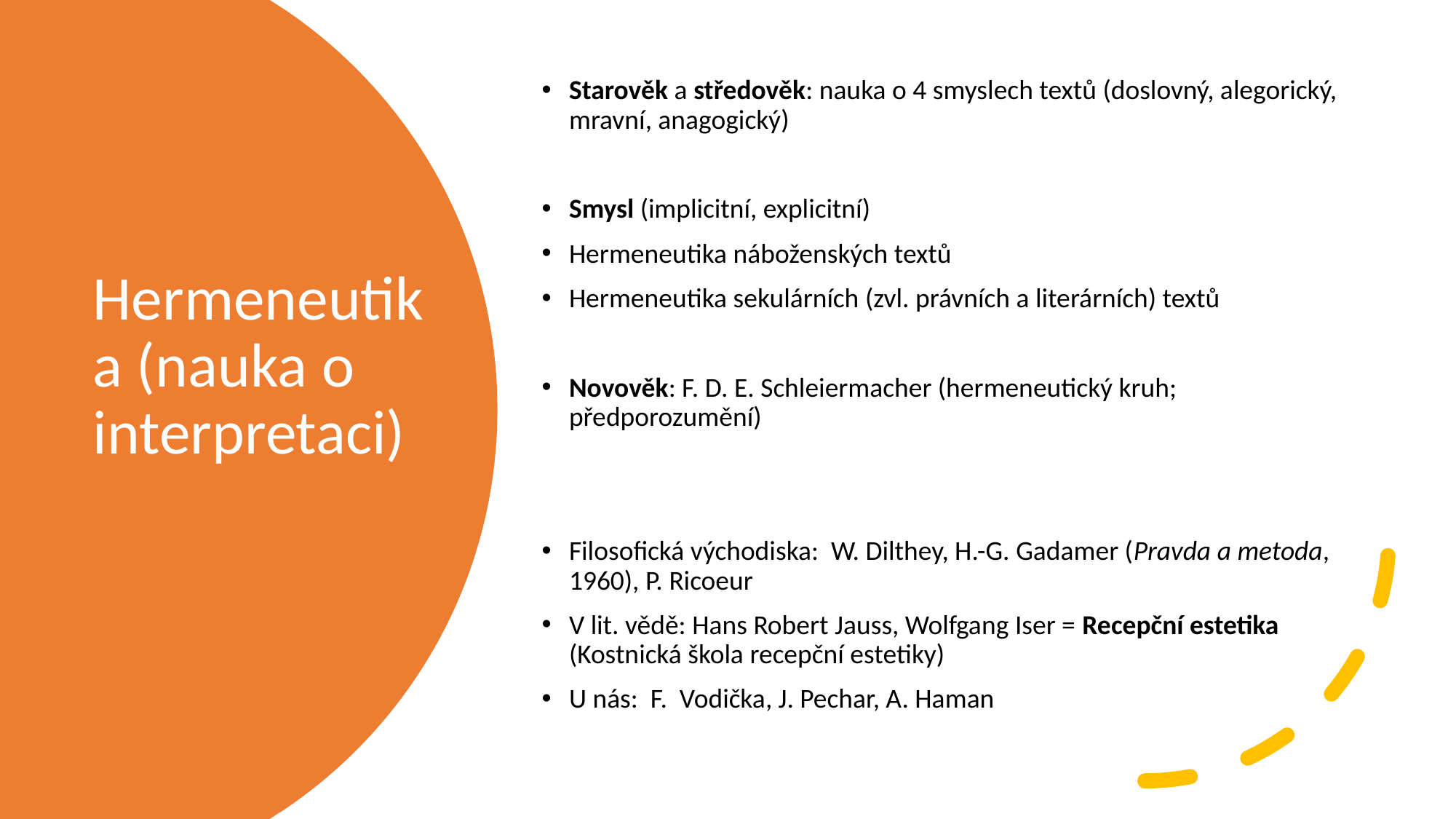

Starověk a středověk: nauka o 4 smyslech textů (doslovný, alegorický, mravní, anagogický)

Smysl (implicitní, explicitní)
Hermeneutika náboženských textů
Hermeneutika sekulárních (zvl. právních a literárních) textů

Novověk: F. D. E. Schleiermacher (hermeneutický kruh; předporozumění)

Filosofická východiska:  W. Dilthey, H.-G. Gadamer (Pravda a metoda, 1960), P. Ricoeur
V lit. vědě: Hans Robert Jauss, Wolfgang Iser = Recepční estetika (Kostnická škola recepční estetiky)
U nás:  F.  Vodička, J. Pechar, A. Haman

# Hermeneutika (nauka o interpretaci)